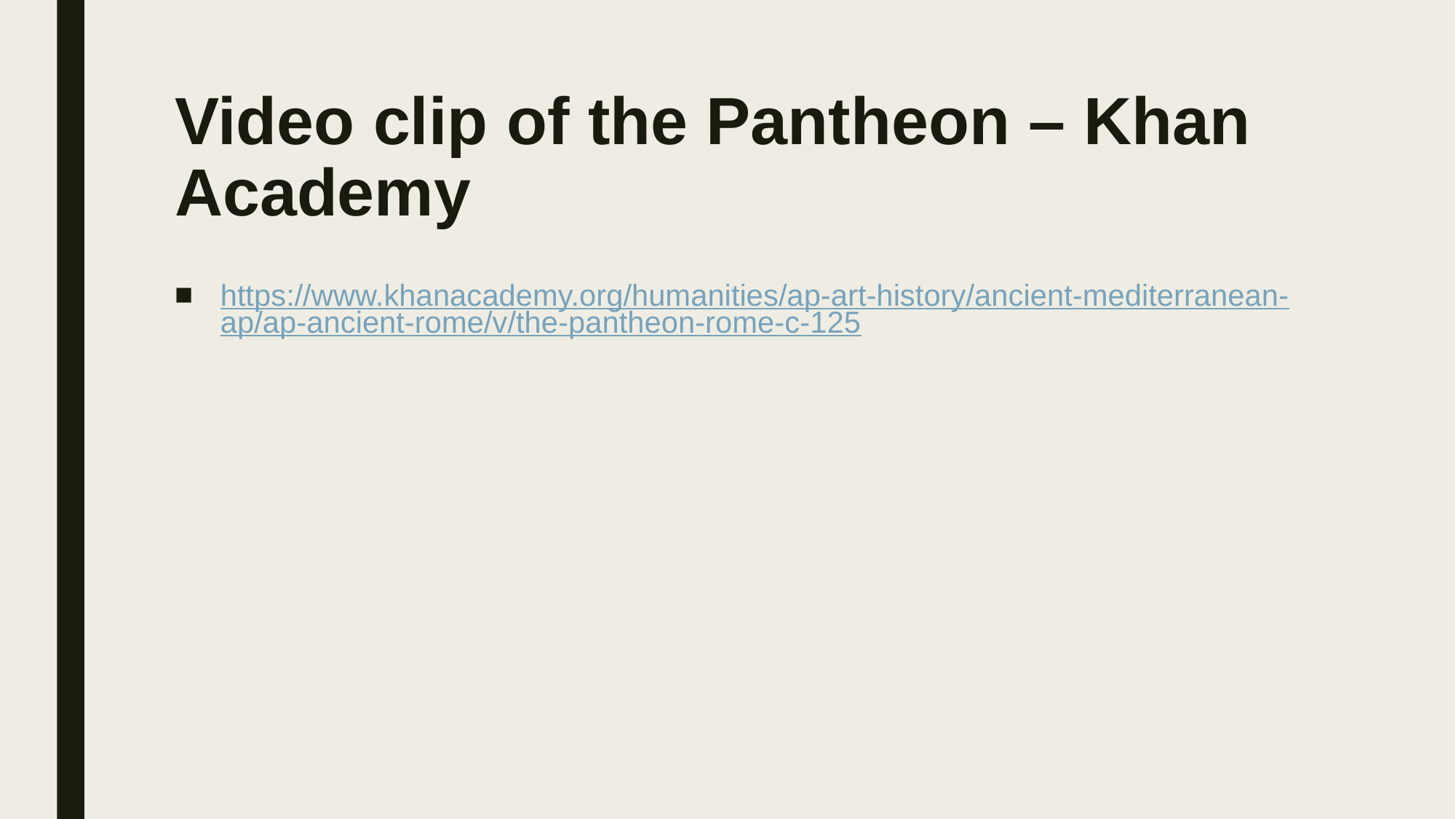

# Video clip of the Pantheon – Khan Academy
https://www.khanacademy.org/humanities/ap-art-history/ancient-mediterranean-ap/ap-ancient-rome/v/the-pantheon-rome-c-125